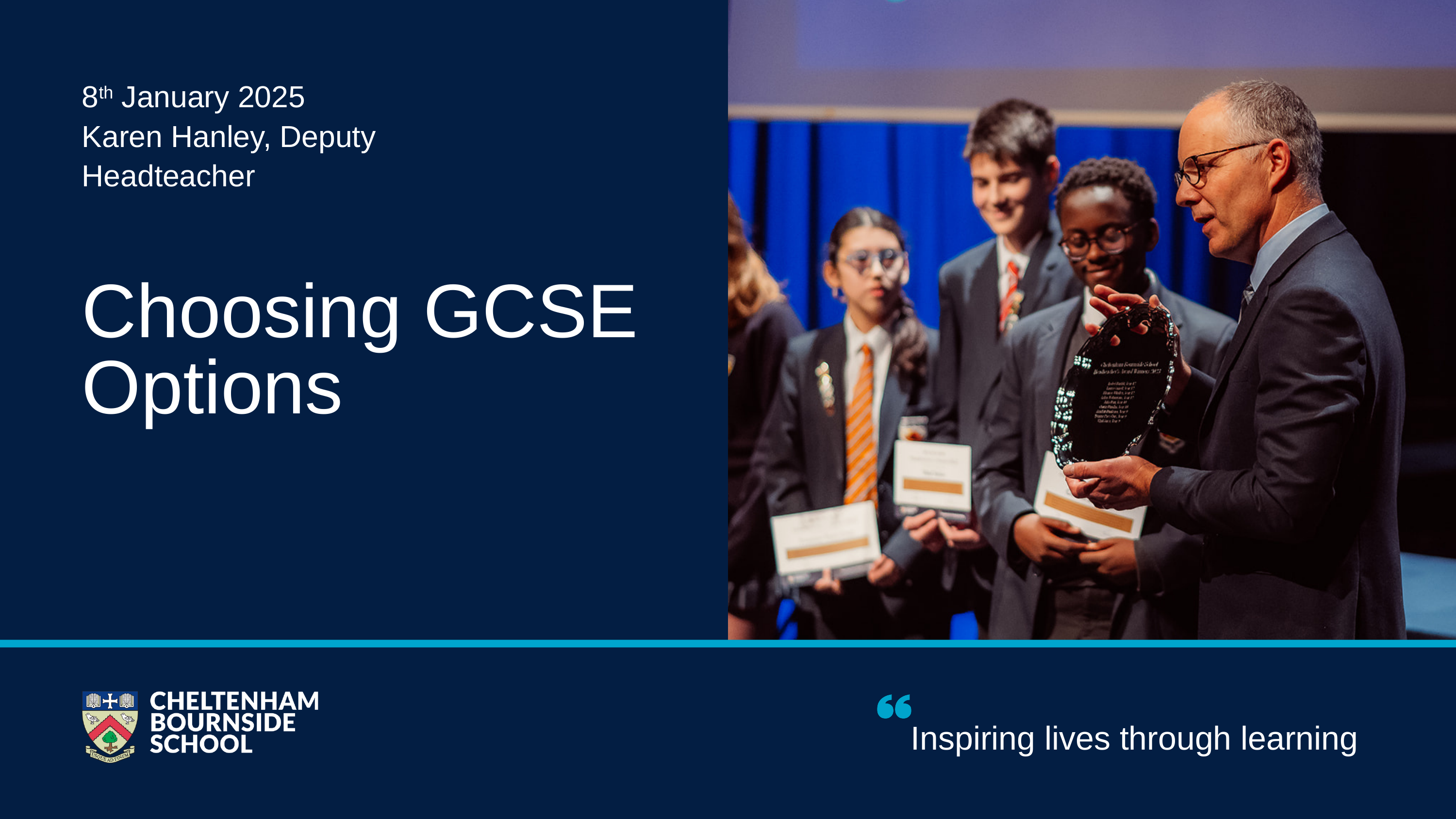

8th January 2025
Karen Hanley, Deputy Headteacher
Choosing GCSE Options

SDG PROGRESS REPORT 2025

Inspiring lives through learning